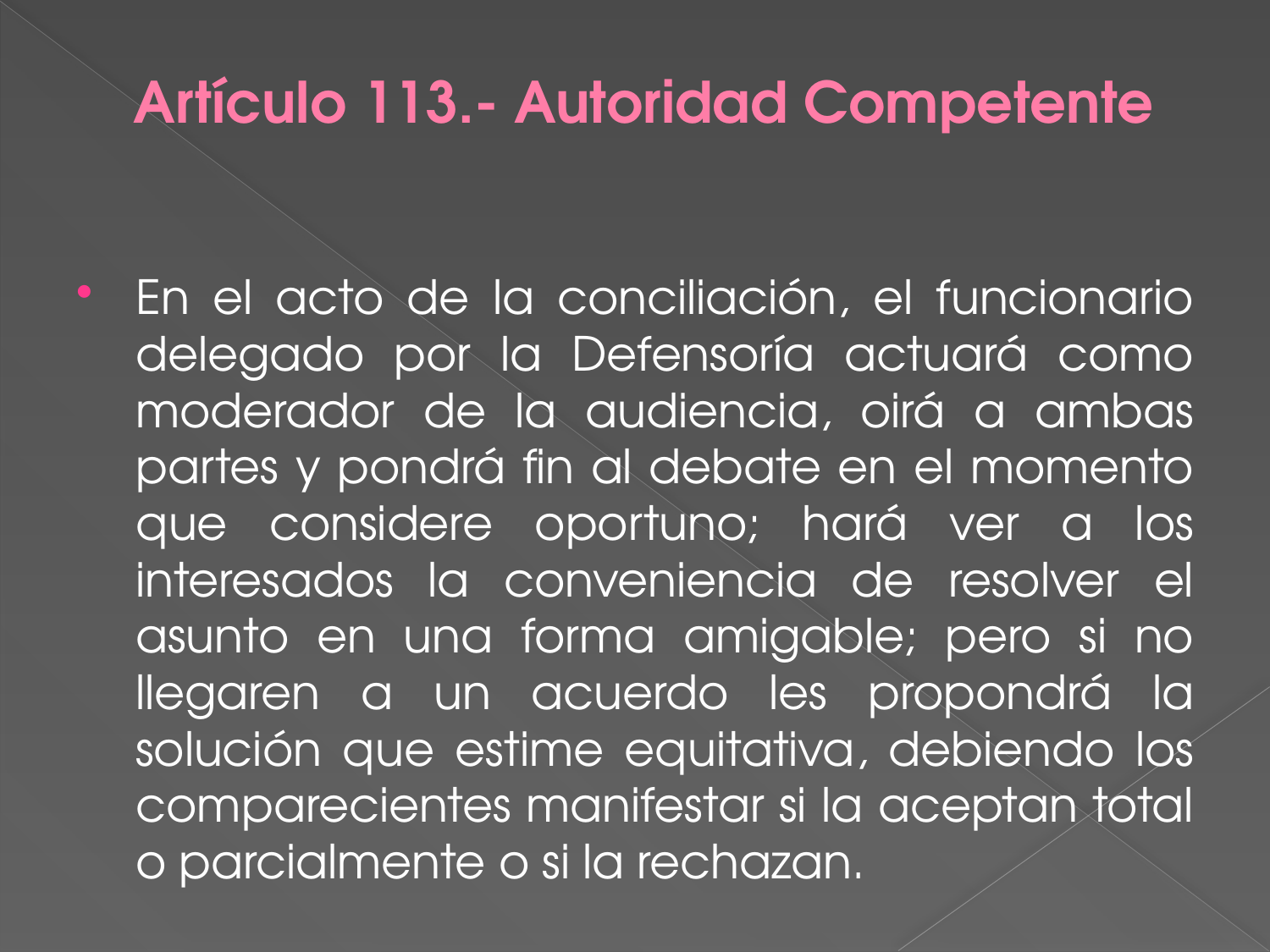

# Artículo 113.- Autoridad Competente
En el acto de la conciliación, el funcionario delegado por la Defensoría actuará como moderador de la audiencia, oirá a ambas partes y pondrá fin al debate en el momento que considere oportuno; hará ver a los interesados la conveniencia de resolver el asunto en una forma amigable; pero si no llegaren a un acuerdo les propondrá la solución que estime equitativa, debiendo los comparecientes manifestar si la aceptan total o parcialmente o si la rechazan.